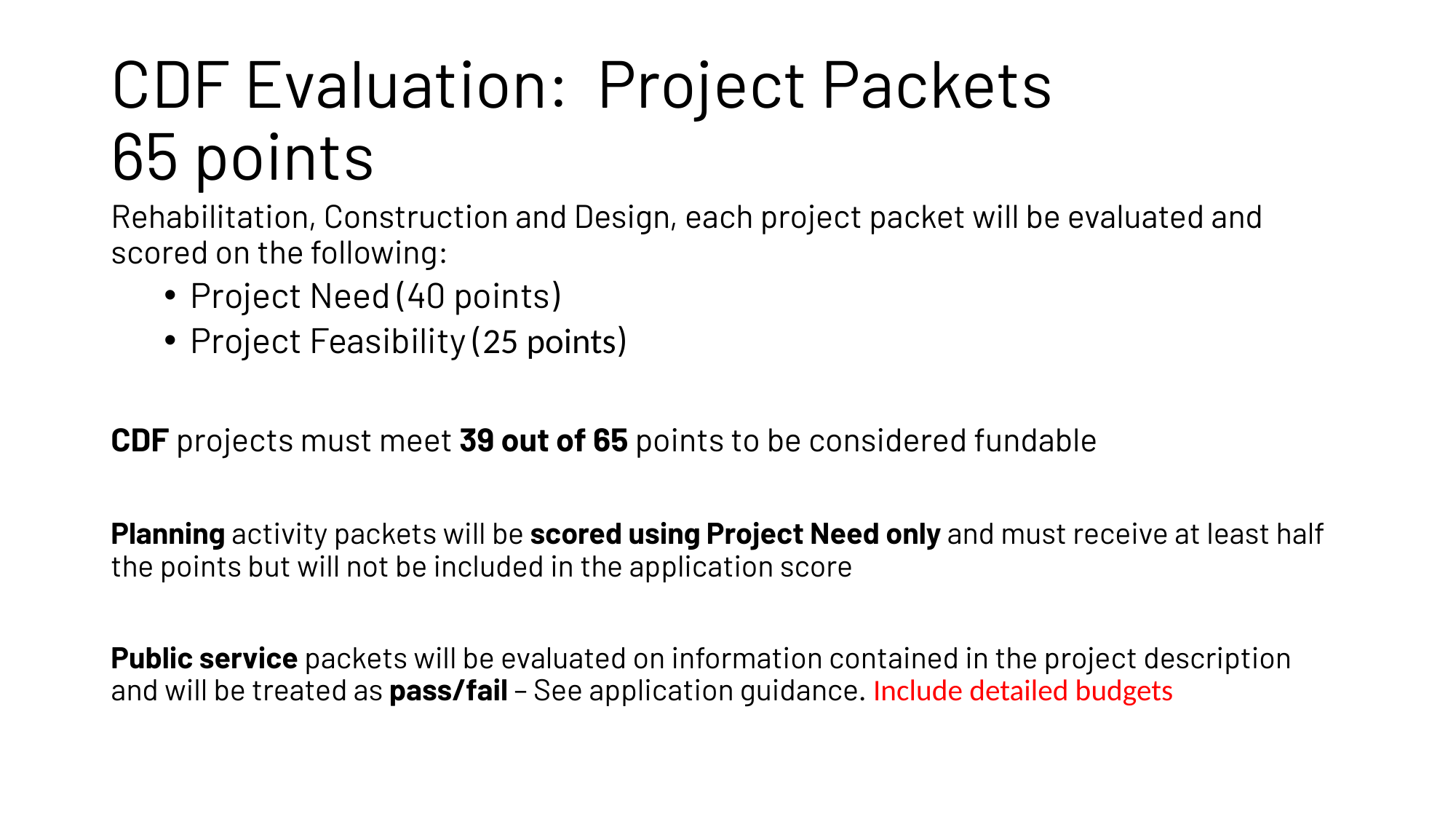

# CDF Evaluation:  Project Packets 65 points
Rehabilitation, Construction and Design, each project packet will be evaluated and scored on the following:
Project Need (40 points)
Project Feasibility (25 points)

CDF projects must meet 39 out of 65 points to be considered fundable

Planning activity packets will be scored using Project Need only and must receive at least half the points but will not be included in the application score

Public service packets will be evaluated on information contained in the project description and will be treated as pass/fail – See application guidance. Include detailed budgets